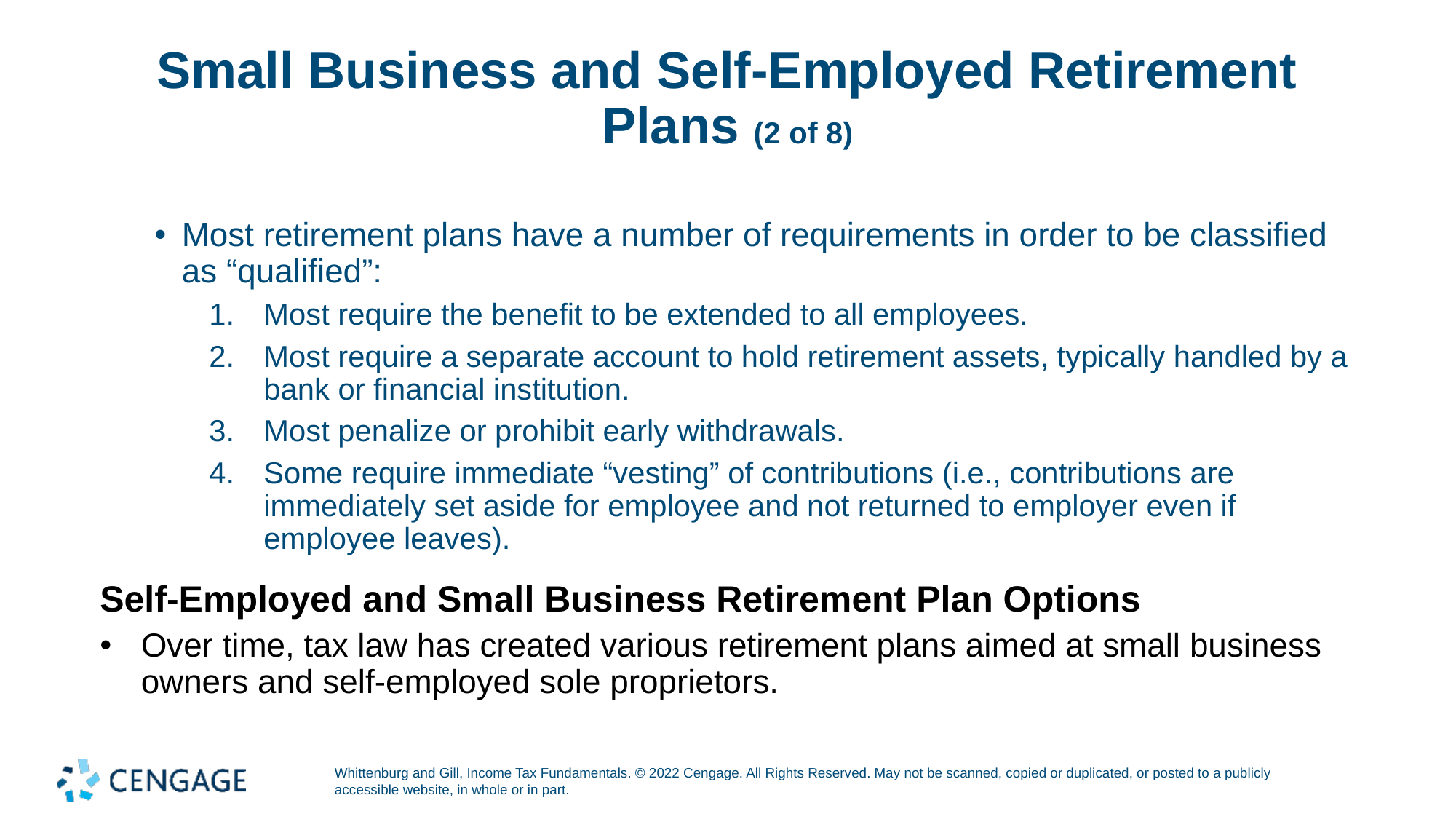

# Small Business and Self-Employed Retirement Plans (2 of 8)
Most retirement plans have a number of requirements in order to be classified as “qualified”:
Most require the benefit to be extended to all employees.
Most require a separate account to hold retirement assets, typically handled by a bank or financial institution.
Most penalize or prohibit early withdrawals.
Some require immediate “vesting” of contributions (i.e., contributions are immediately set aside for employee and not returned to employer even if employee leaves).
Self-Employed and Small Business Retirement Plan Options
Over time, tax law has created various retirement plans aimed at small business owners and self-employed sole proprietors.